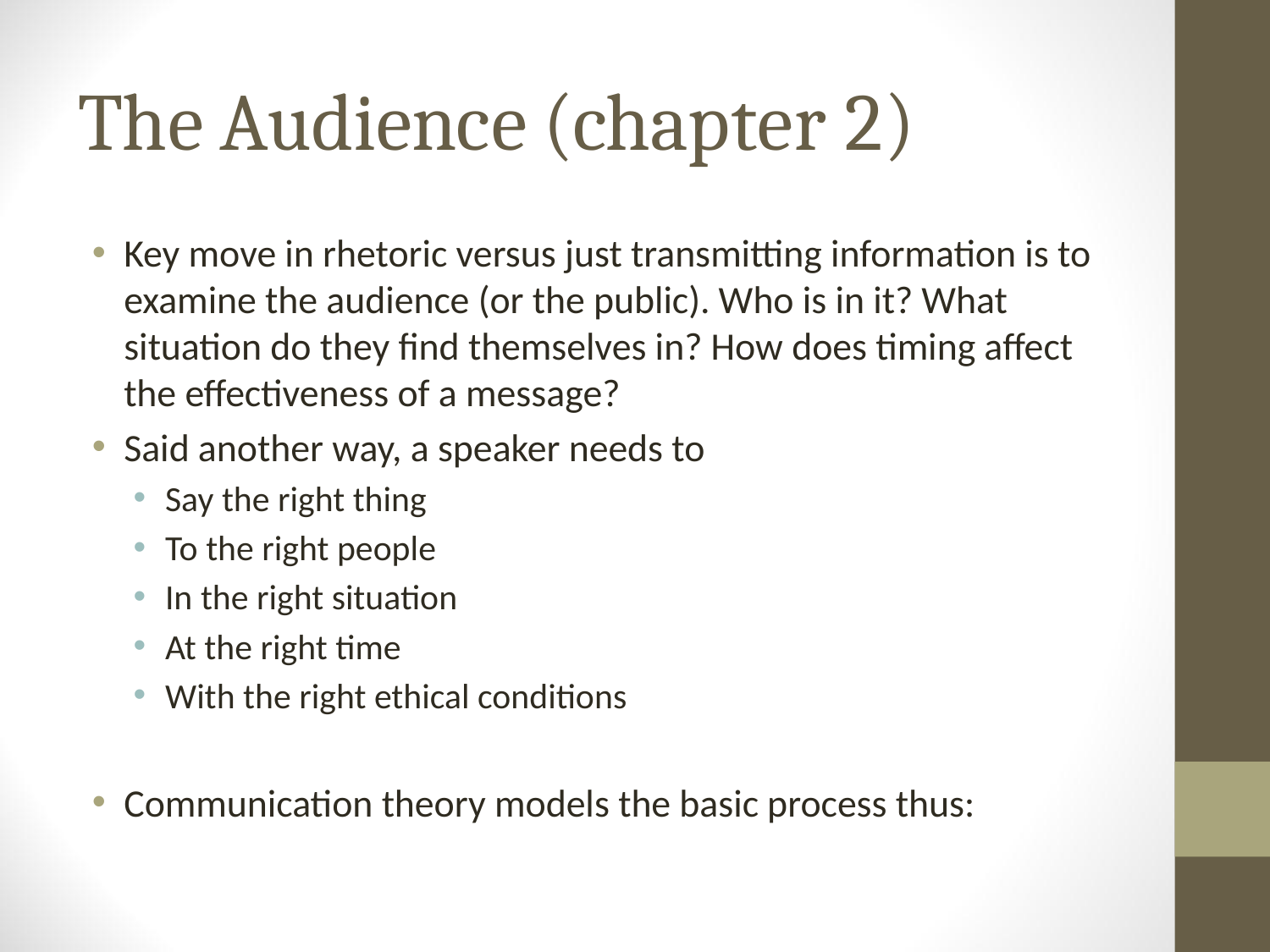

# The Audience (chapter 2)
Key move in rhetoric versus just transmitting information is to examine the audience (or the public). Who is in it? What situation do they find themselves in? How does timing affect the effectiveness of a message?
Said another way, a speaker needs to
Say the right thing
To the right people
In the right situation
At the right time
With the right ethical conditions

Communication theory models the basic process thus: